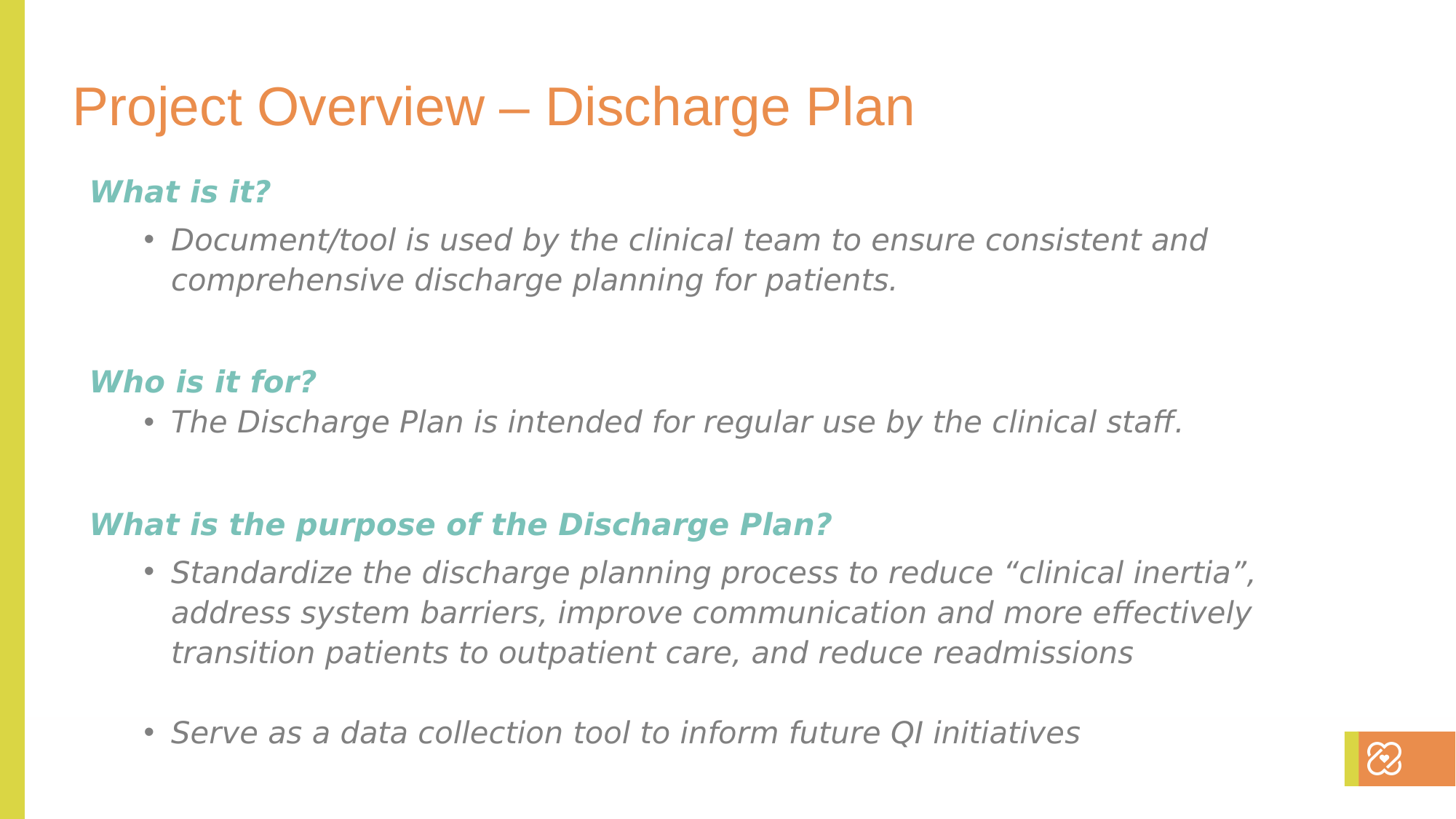

Project Overview – Discharge Plan
What is it?
Document/tool is used by the clinical team to ensure consistent and comprehensive discharge planning for patients.

Who is it for?
The Discharge Plan is intended for regular use by the clinical staff.

What is the purpose of the Discharge Plan?
Standardize the discharge planning process to reduce “clinical inertia”, address system barriers, improve communication and more effectively transition patients to outpatient care, and reduce readmissions

Serve as a data collection tool to inform future QI initiatives